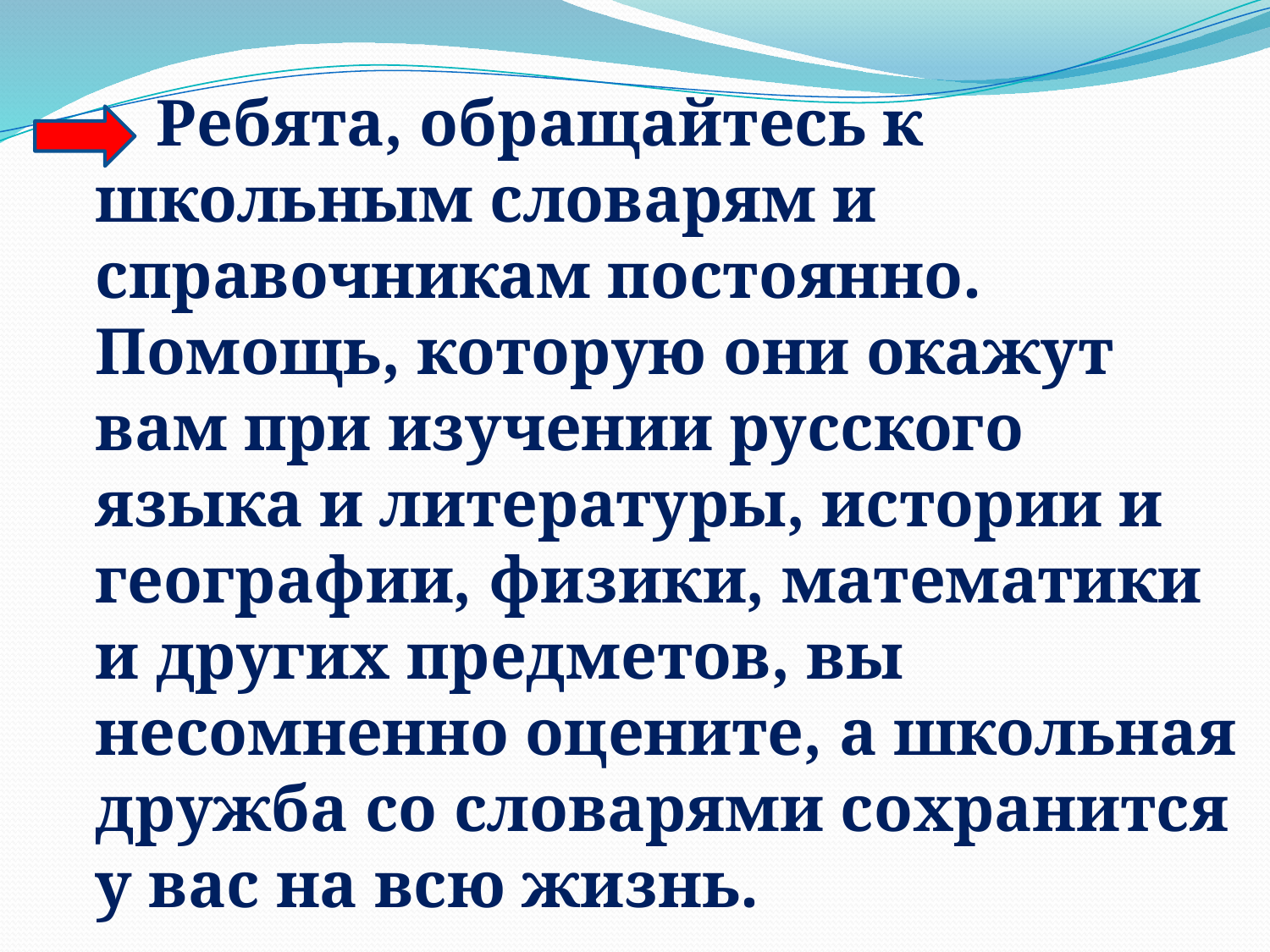

Ребята, обращайтесь к школьным словарям и справочникам постоянно. Помощь, которую они окажут вам при изучении русского языка и литературы, истории и географии, физики, математики и других предметов, вы несомненно оцените, а школьная дружба со словарями сохранится у вас на всю жизнь.